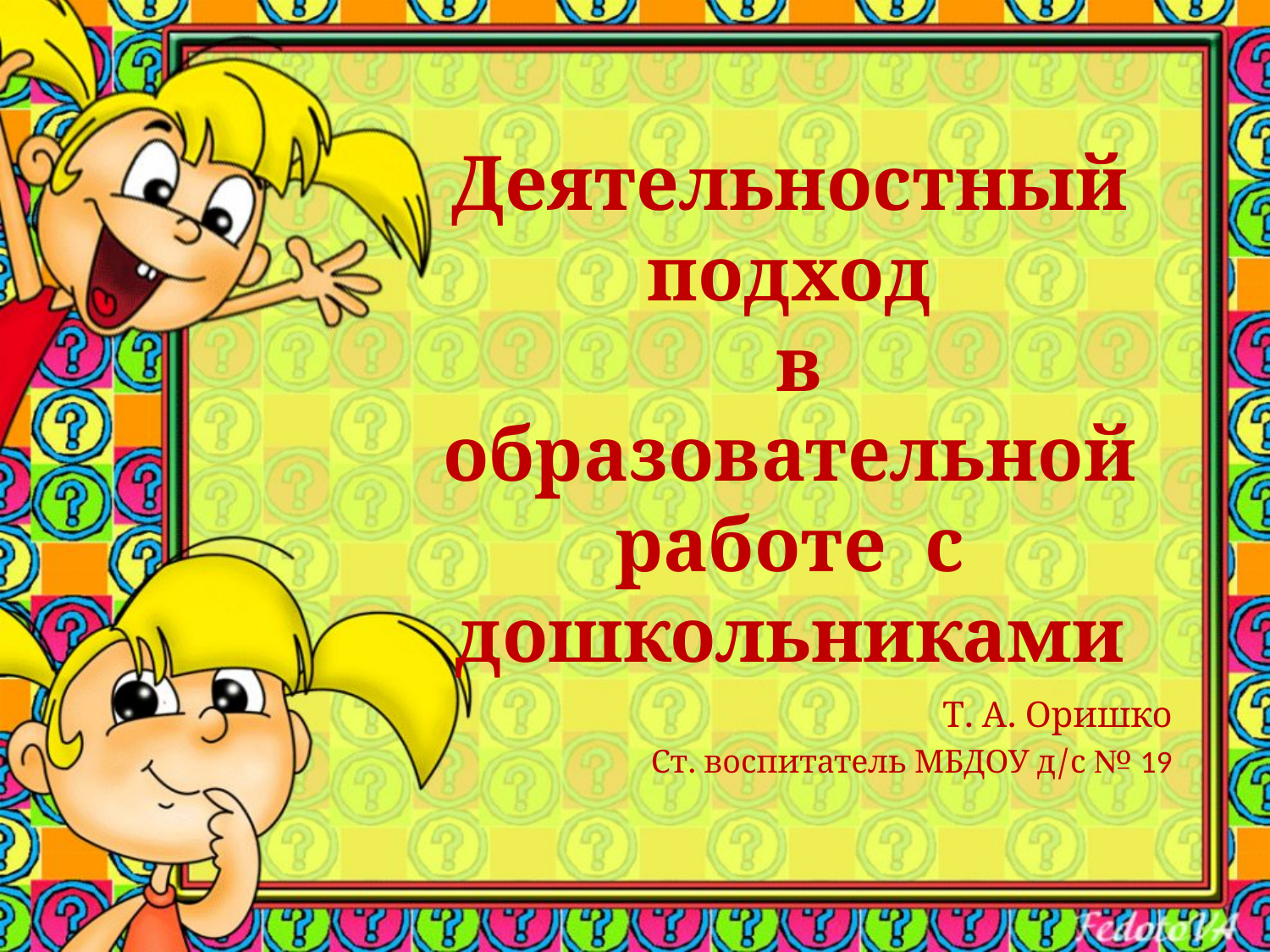

# Деятельностный подход в образовательной работе  с дошкольниками
Т. А. Оришко
Ст. воспитатель МБДОУ д/с № 19